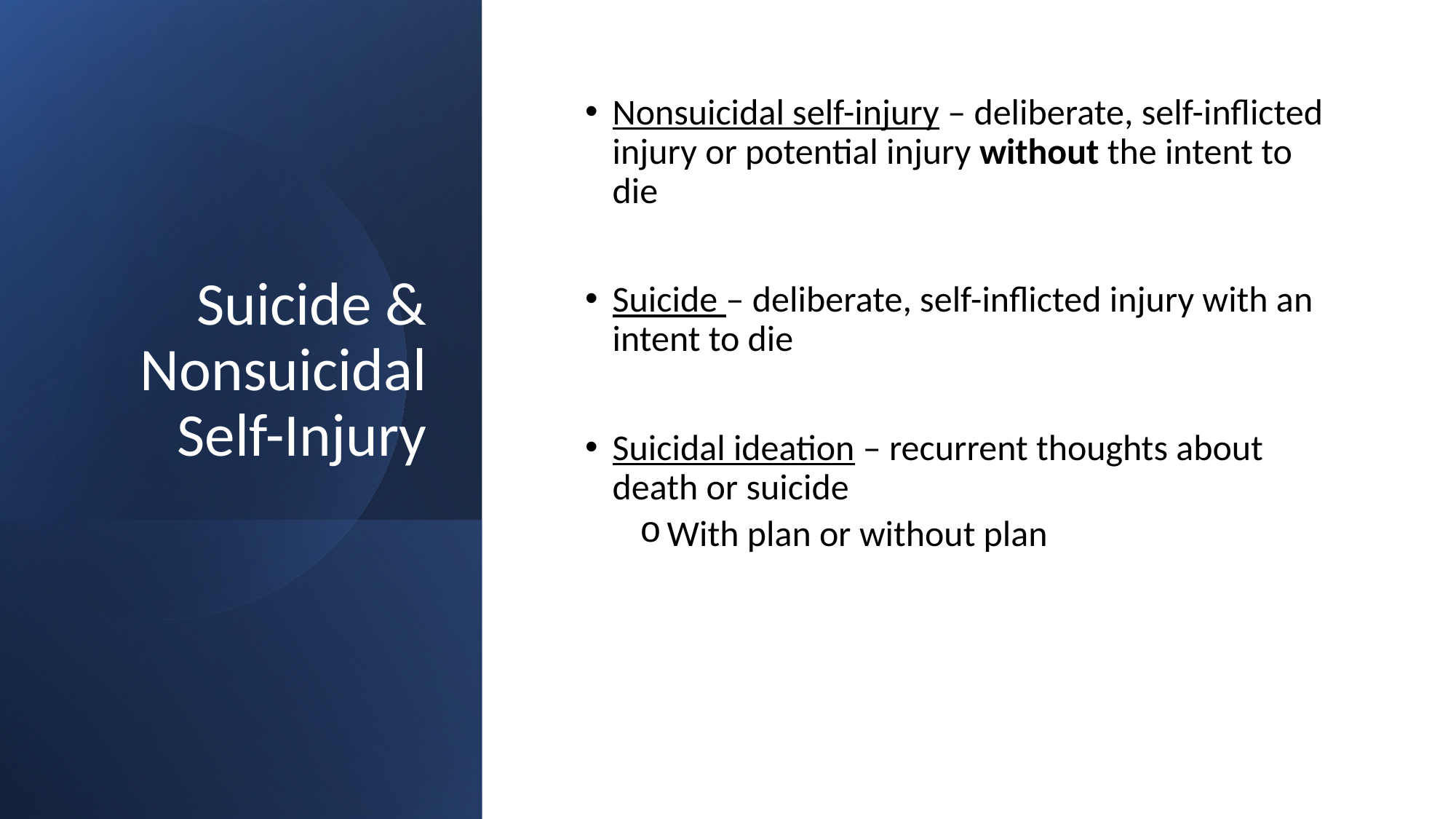

# Suicide & Nonsuicidal Self-Injury
Nonsuicidal self-injury – deliberate, self-inflicted injury or potential injury without the intent to die

Suicide – deliberate, self-inflicted injury with an intent to die

Suicidal ideation – recurrent thoughts about death or suicide
With plan or without plan